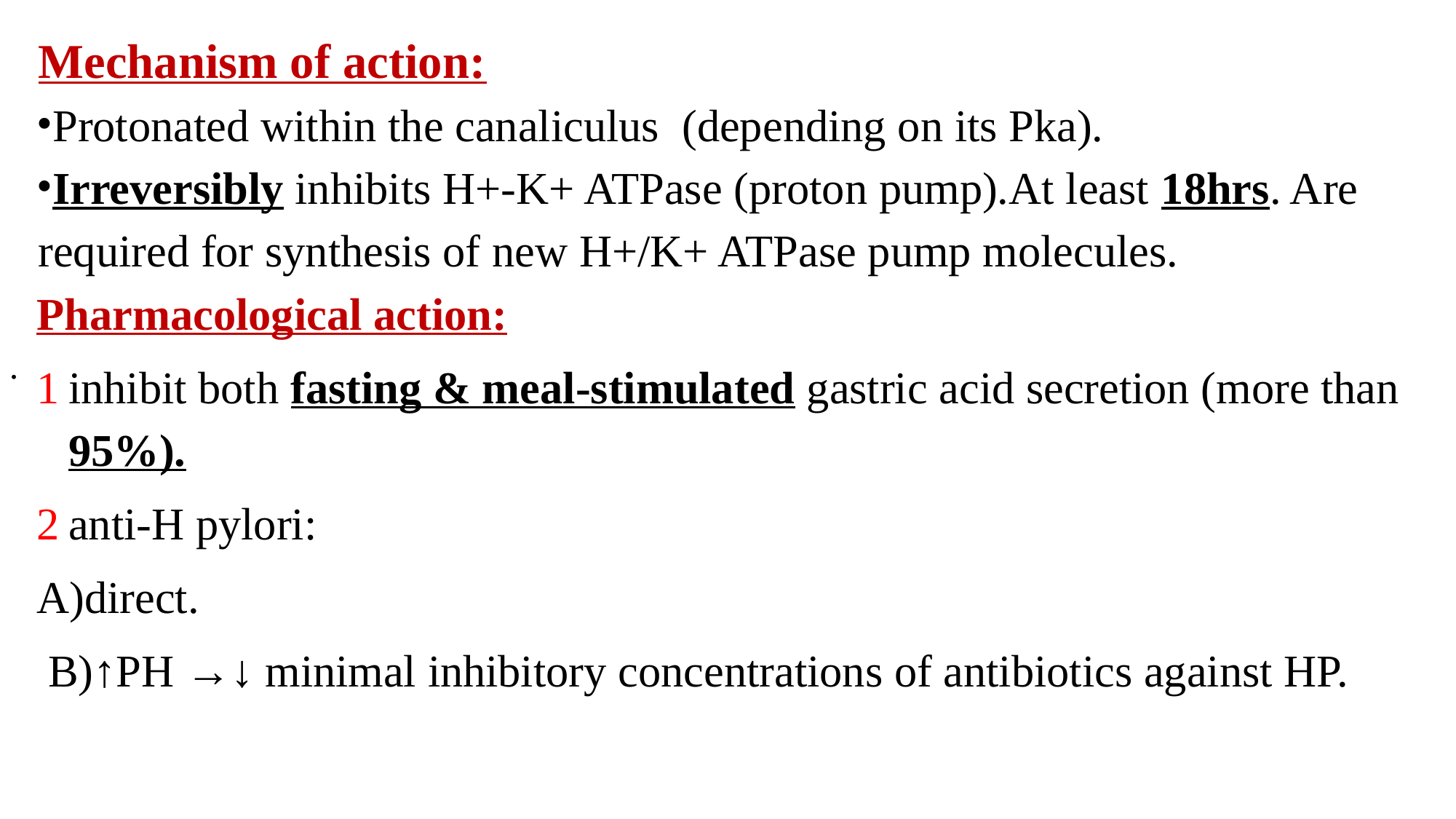

Mechanism of action:
Protonated within the canaliculus  (depending on its Pka).
Irreversibly inhibits H+-K+ ATPase (proton pump).At least 18hrs. Are required for synthesis of new H+/K+ ATPase pump molecules.
Pharmacological action:
inhibit both fasting & meal-stimulated gastric acid secretion (more than 95%).
anti-H pylori:
direct.
↑PH →↓ minimal inhibitory concentrations of antibiotics against HP.
.